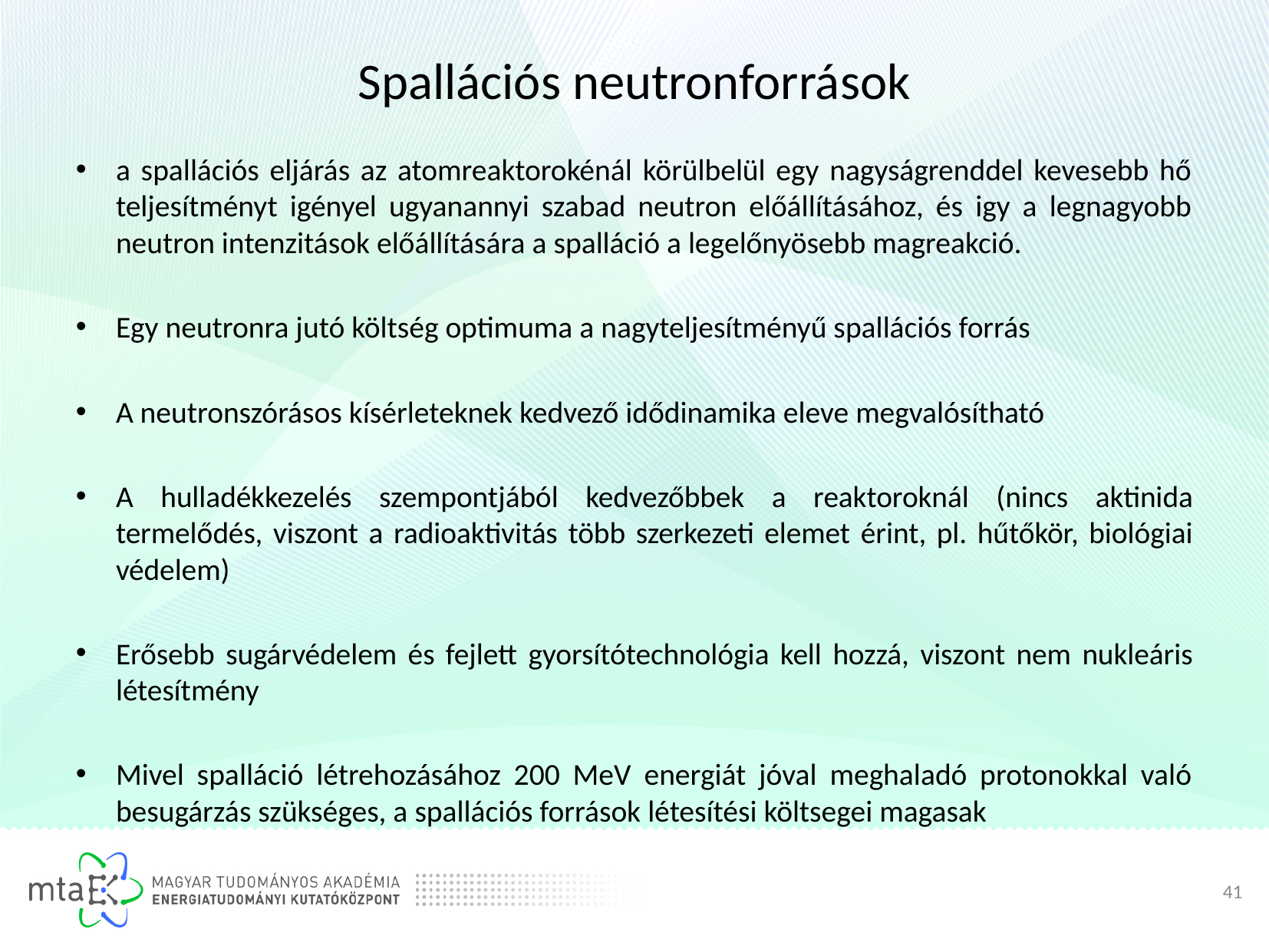

# Spallációs neutronforrások
a spallációs eljárás az atomreaktorokénál körülbelül egy nagyságrenddel kevesebb hő teljesítményt igényel ugyanannyi szabad neutron előállításához, és igy a legnagyobb neutron intenzitások előállítására a spalláció a legelőnyösebb magreakció.

Egy neutronra jutó költség optimuma a nagyteljesítményű spallációs forrás

A neutronszórásos kísérleteknek kedvező idődinamika eleve megvalósítható

A hulladékkezelés szempontjából kedvezőbbek a reaktoroknál (nincs aktinida termelődés, viszont a radioaktivitás több szerkezeti elemet érint, pl. hűtőkör, biológiai védelem)

Erősebb sugárvédelem és fejlett gyorsítótechnológia kell hozzá, viszont nem nukleáris létesítmény

Mivel spalláció létrehozásához 200 MeV energiát jóval meghaladó protonokkal való besugárzás szükséges, a spallációs források létesítési költsegei magasak
41